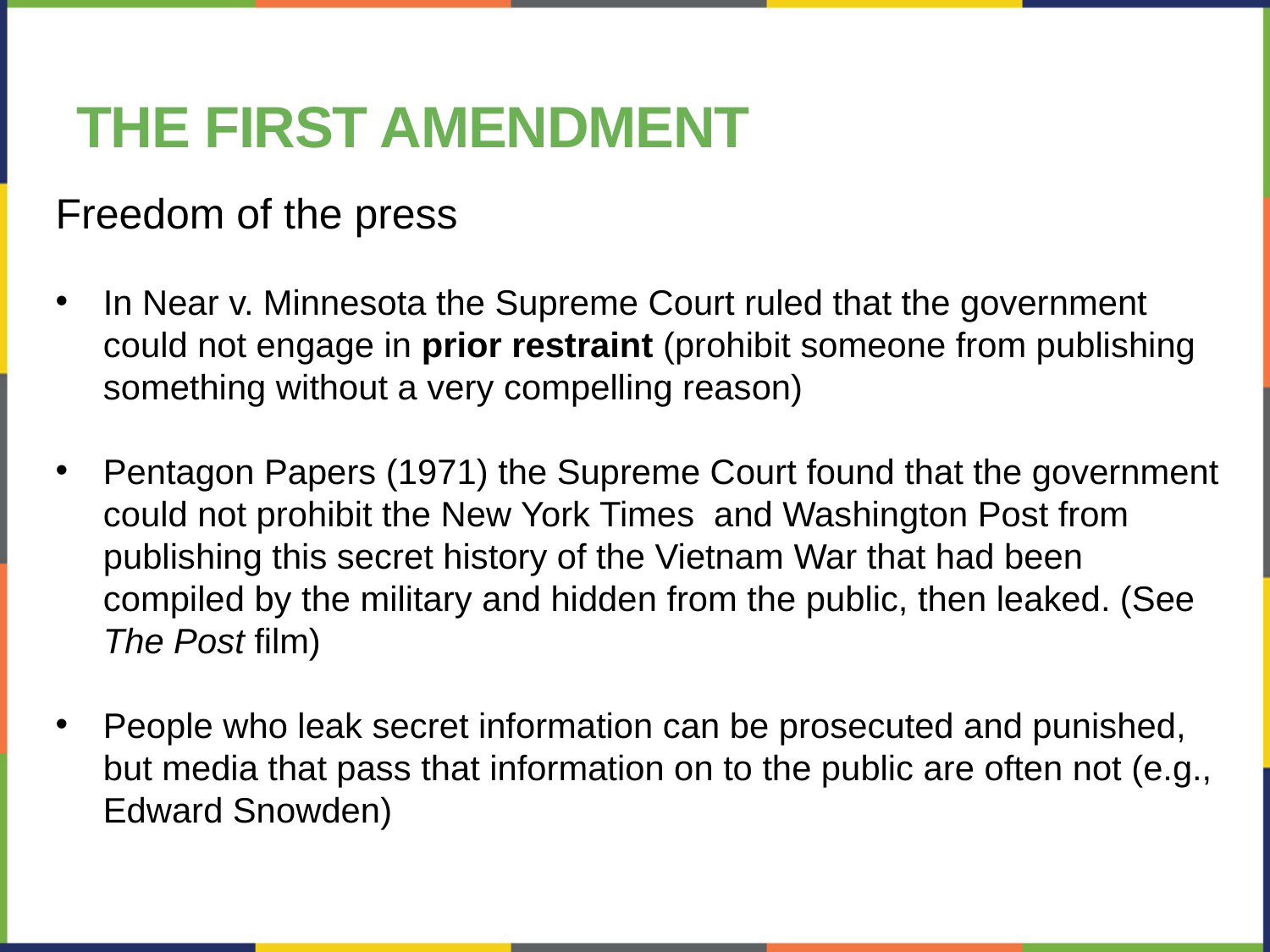

# The First Amendment
Freedom of the press

In Near v. Minnesota the Supreme Court ruled that the government could not engage in prior restraint (prohibit someone from publishing something without a very compelling reason)

Pentagon Papers (1971) the Supreme Court found that the government could not prohibit the New York Times  and Washington Post from publishing this secret history of the Vietnam War that had been compiled by the military and hidden from the public, then leaked. (See The Post film)

People who leak secret information can be prosecuted and punished, but media that pass that information on to the public are often not (e.g., Edward Snowden)